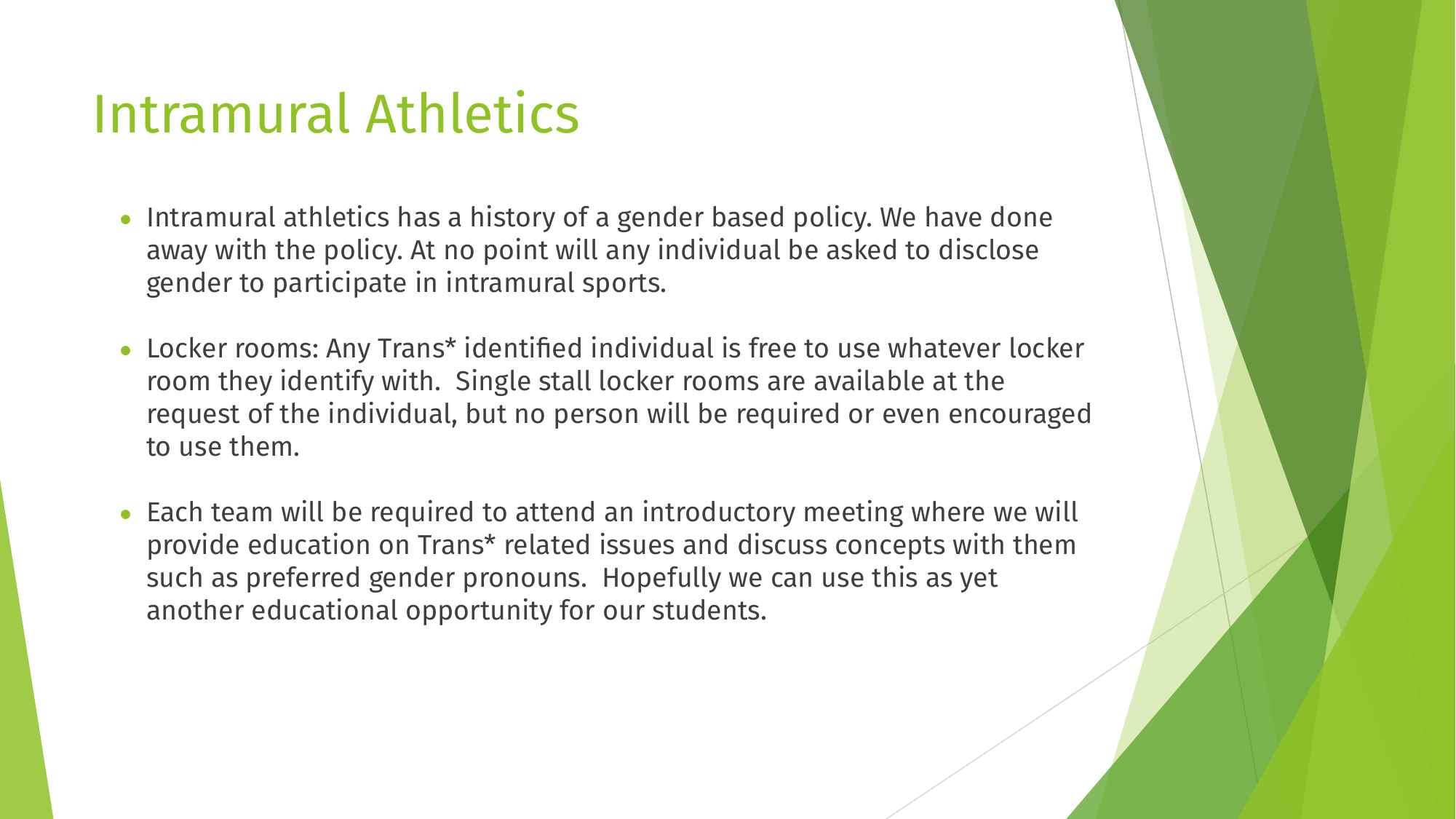

# Intramural Athletics
Intramural athletics has a history of a gender based policy. We have done away with the policy. At no point will any individual be asked to disclose gender to participate in intramural sports.

Locker rooms: Any Trans* identified individual is free to use whatever locker room they identify with.  Single stall locker rooms are available at the request of the individual, but no person will be required or even encouraged to use them.

Each team will be required to attend an introductory meeting where we will provide education on Trans* related issues and discuss concepts with them such as preferred gender pronouns.  Hopefully we can use this as yet another educational opportunity for our students.